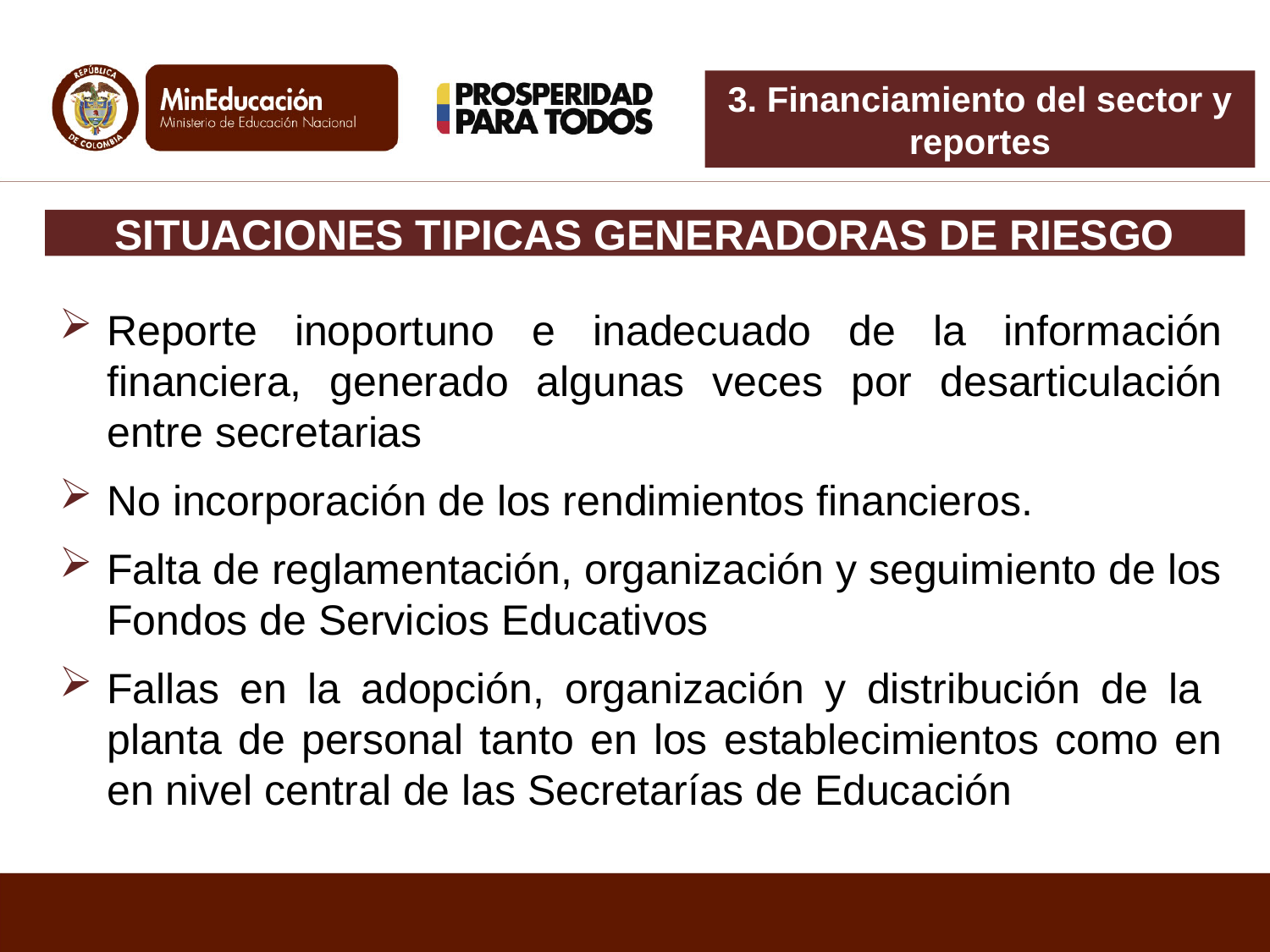

3. Financiamiento del sector y reportes
SITUACIONES TIPICAS GENERADORAS DE RIESGO

Reporte inoportuno e inadecuado de la información financiera, generado algunas veces por desarticulación entre secretarias
No incorporación de los rendimientos financieros.
Falta de reglamentación, organización y seguimiento de los Fondos de Servicios Educativos
Fallas en la adopción, organización y distribución de la  planta de personal tanto en los establecimientos como en en nivel central de las Secretarías de Educación